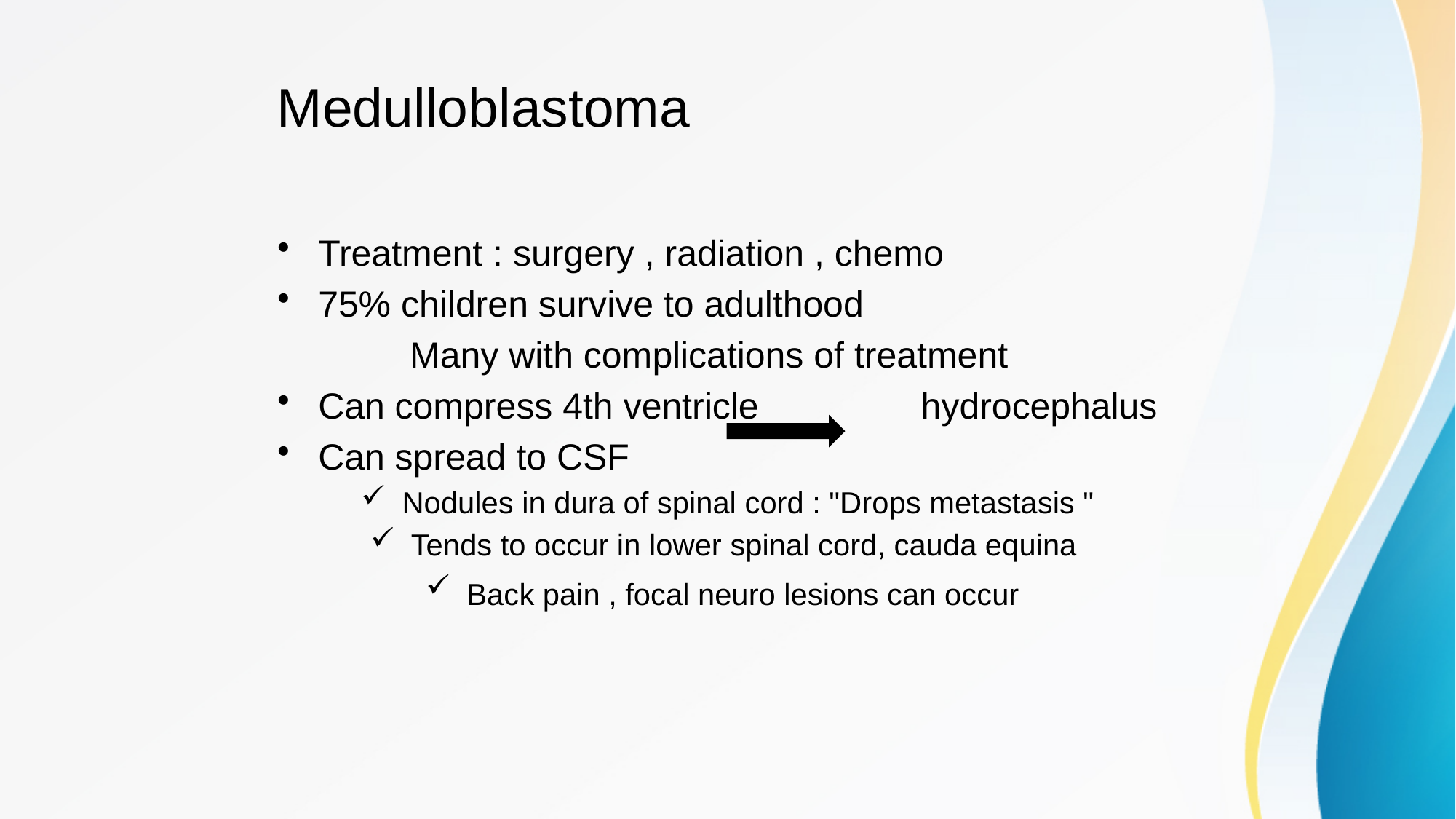

# Medulloblastoma
Treatment : surgery , radiation , chemo
75% children survive to adulthood
             Many with complications of treatment
Can compress 4th ventricle                hydrocephalus
Can spread to CSF
Nodules in dura of spinal cord : "Drops metastasis "
Tends to occur in lower spinal cord, cauda equina
Back pain , focal neuro lesions can occur